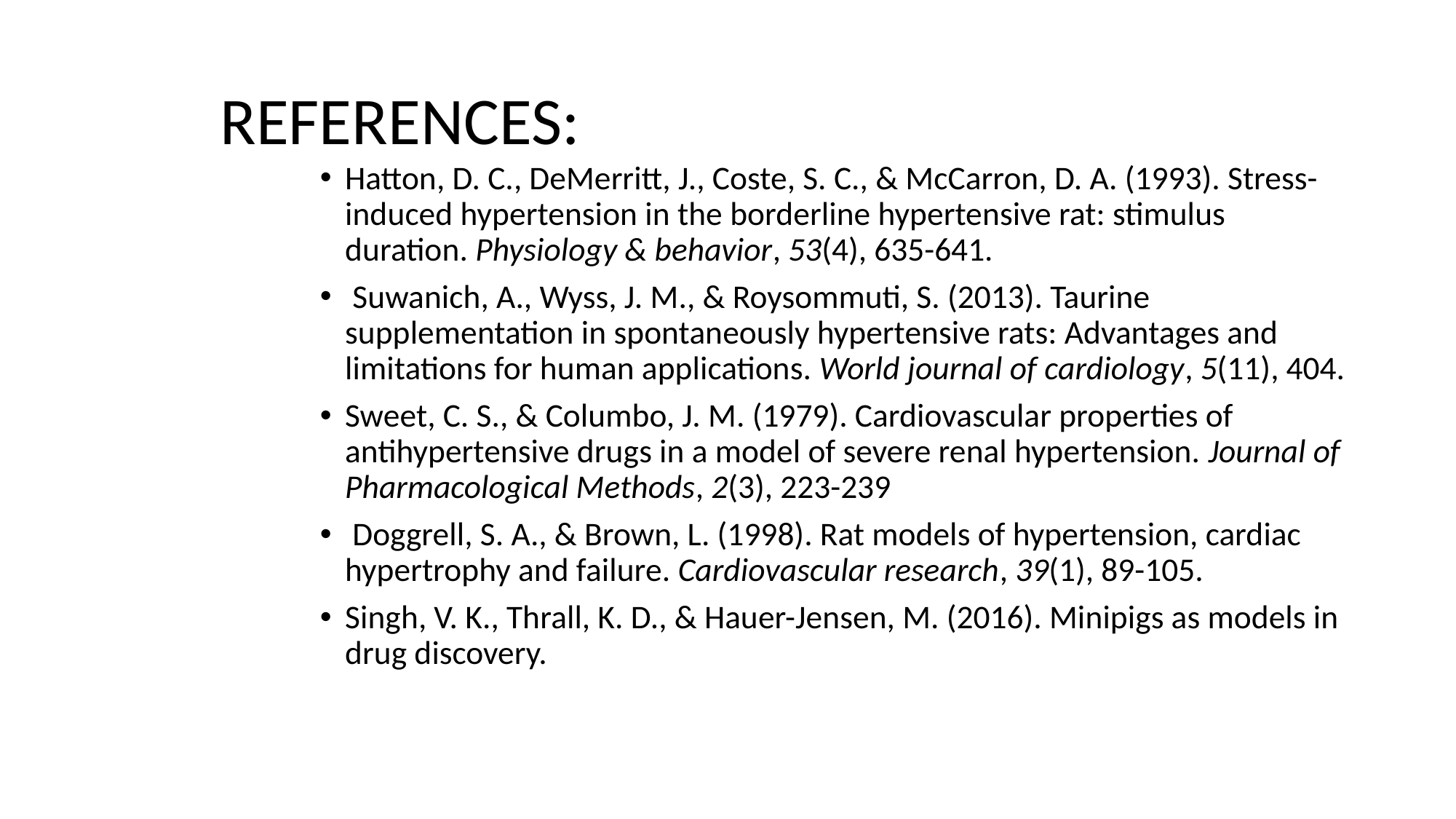

# REFERENCES:
Hatton, D. C., DeMerritt, J., Coste, S. C., & McCarron, D. A. (1993). Stress-induced hypertension in the borderline hypertensive rat: stimulus duration. Physiology & behavior, 53(4), 635-641.
 Suwanich, A., Wyss, J. M., & Roysommuti, S. (2013). Taurine supplementation in spontaneously hypertensive rats: Advantages and limitations for human applications. World journal of cardiology, 5(11), 404.
Sweet, C. S., & Columbo, J. M. (1979). Cardiovascular properties of antihypertensive drugs in a model of severe renal hypertension. Journal of Pharmacological Methods, 2(3), 223-239
 Doggrell, S. A., & Brown, L. (1998). Rat models of hypertension, cardiac hypertrophy and failure. Cardiovascular research, 39(1), 89-105.
Singh, V. K., Thrall, K. D., & Hauer-Jensen, M. (2016). Minipigs as models in drug discovery.